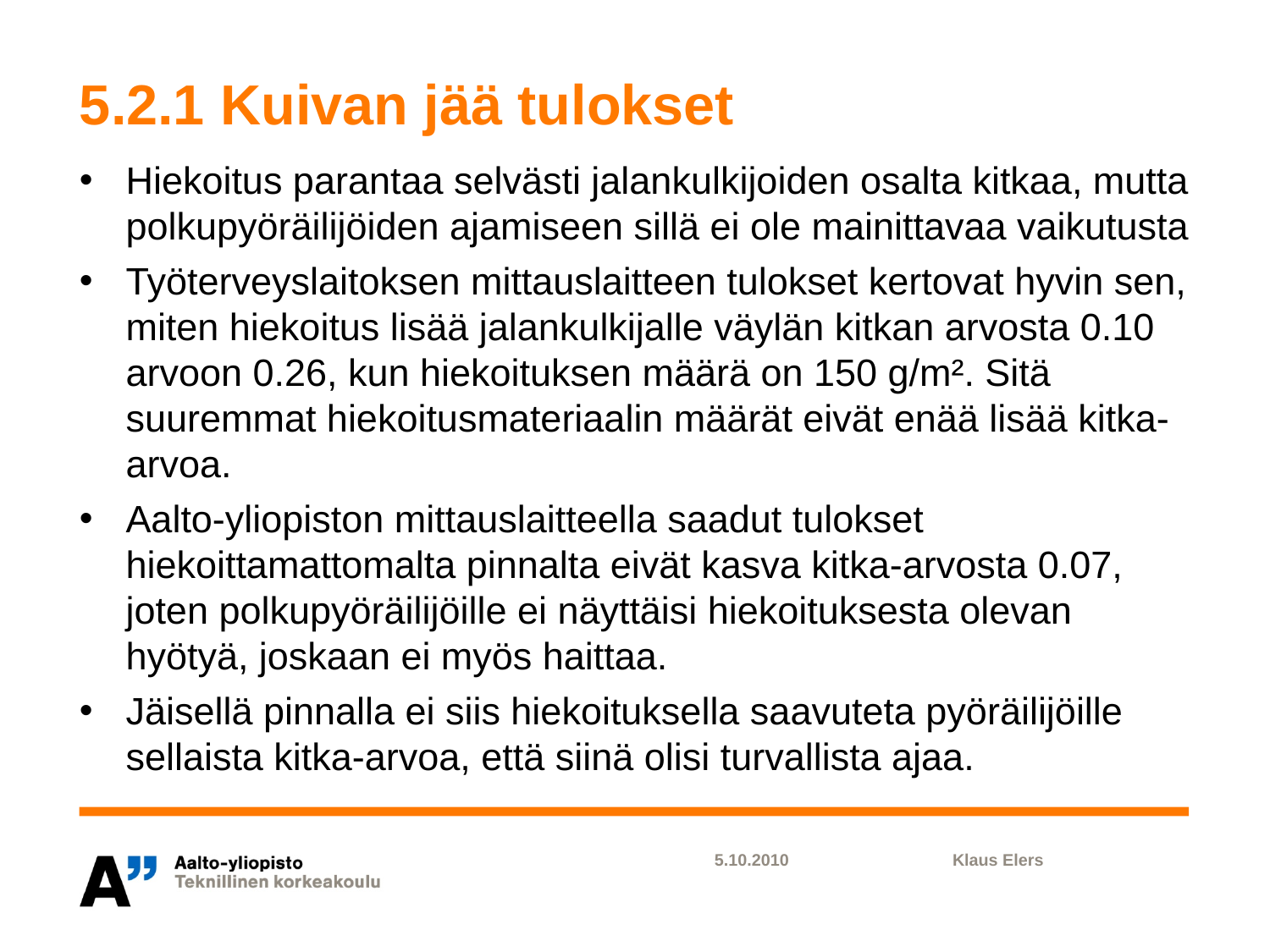

# 5.2.1 Kuivan jää tulokset
Hiekoitus parantaa selvästi jalankulkijoiden osalta kitkaa, mutta polkupyöräilijöiden ajamiseen sillä ei ole mainittavaa vaikutusta
Työterveyslaitoksen mittauslaitteen tulokset kertovat hyvin sen, miten hiekoitus lisää jalankulkijalle väylän kitkan arvosta 0.10 arvoon 0.26, kun hiekoituksen määrä on 150 g/m². Sitä suuremmat hiekoitusmateriaalin määrät eivät enää lisää kitka-arvoa.
Aalto-yliopiston mittauslaitteella saadut tulokset hiekoittamattomalta pinnalta eivät kasva kitka-arvosta 0.07, joten polkupyöräilijöille ei näyttäisi hiekoituksesta olevan hyötyä, joskaan ei myös haittaa.
Jäisellä pinnalla ei siis hiekoituksella saavuteta pyöräilijöille sellaista kitka-arvoa, että siinä olisi turvallista ajaa.

5.10.2010
Klaus Elers